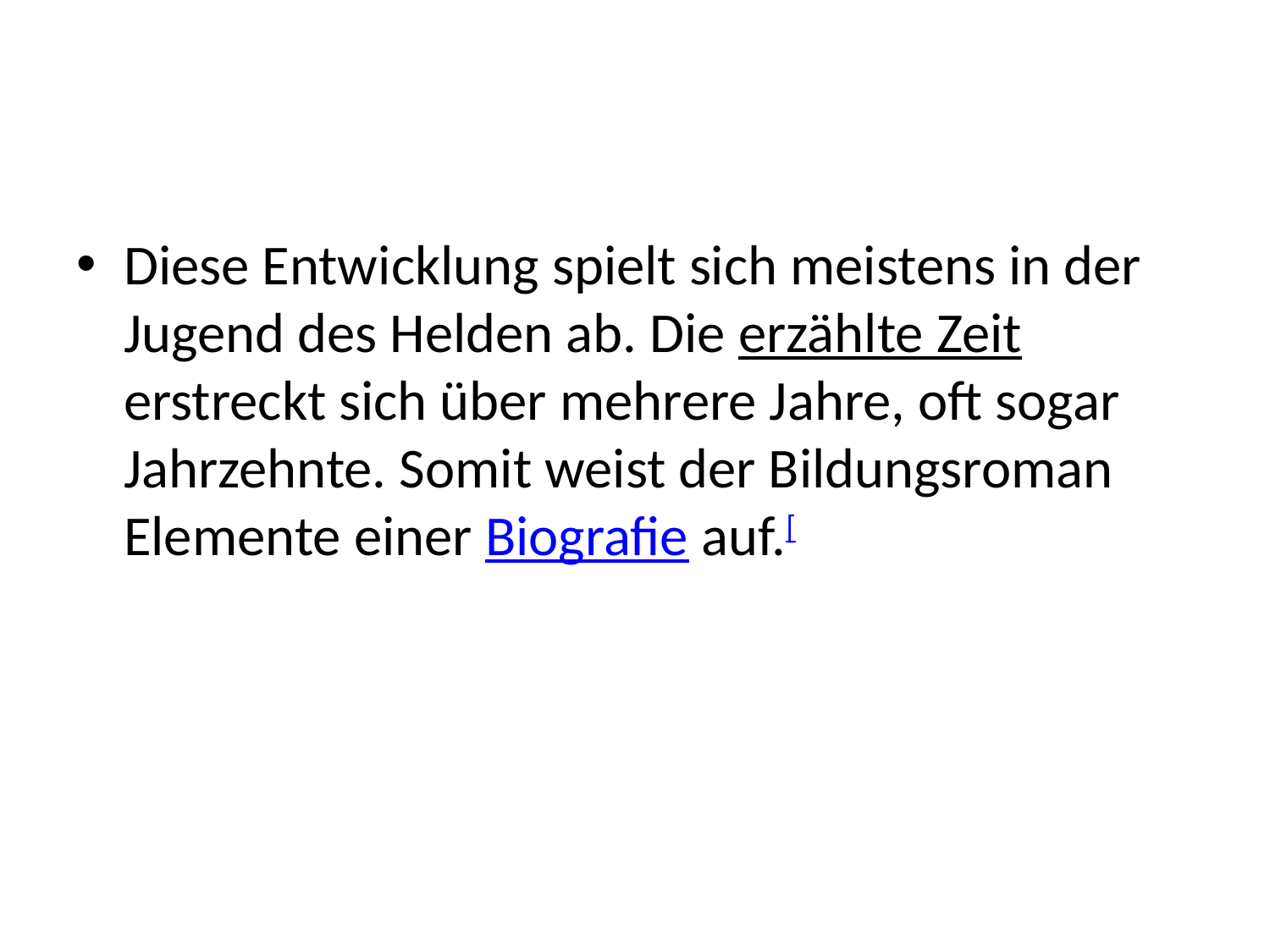

#
Diese Entwicklung spielt sich meistens in der Jugend des Helden ab. Die erzählte Zeit erstreckt sich über mehrere Jahre, oft sogar Jahrzehnte. Somit weist der Bildungsroman Elemente einer Biografie auf.[